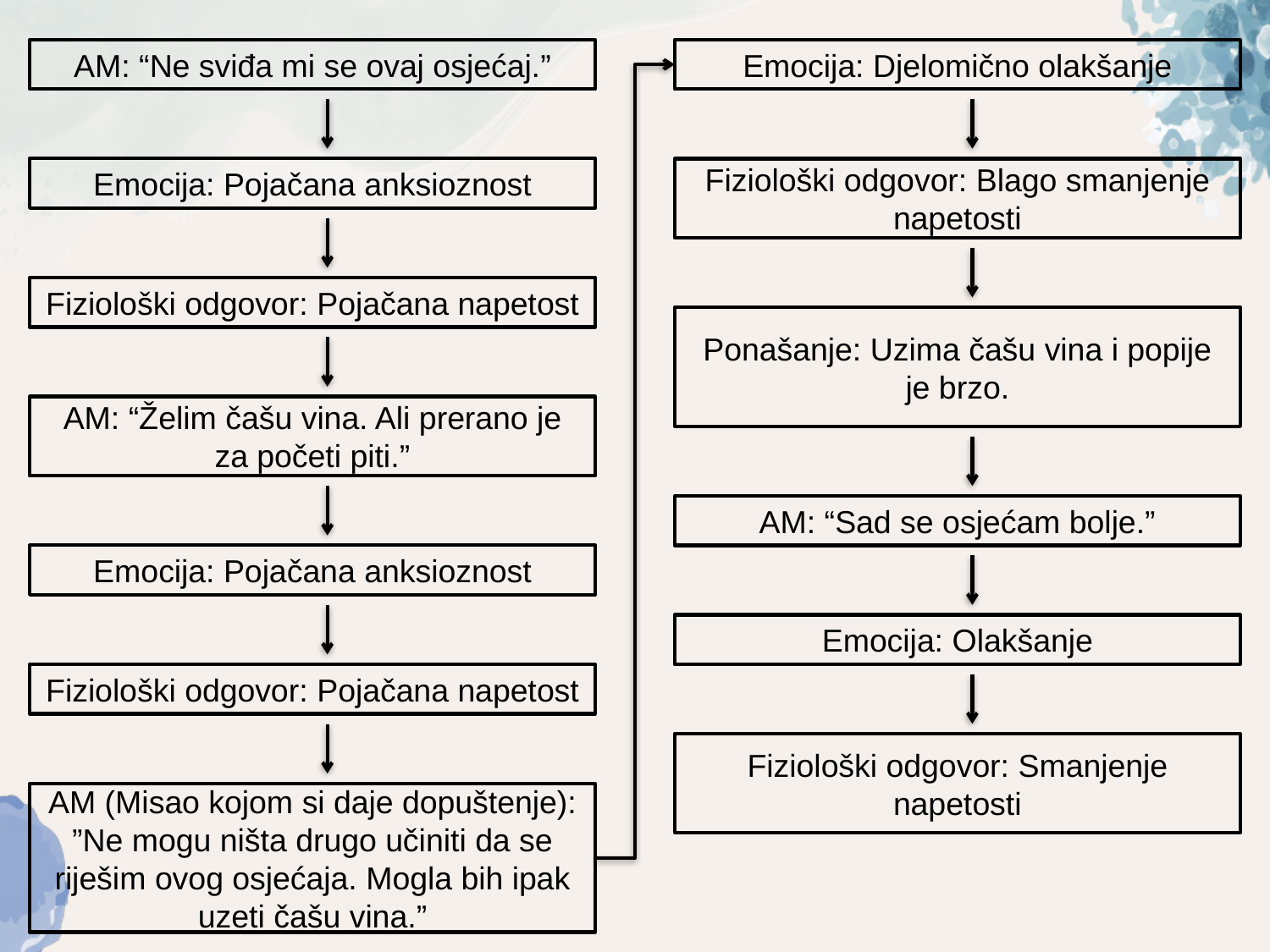

AM: “Ne sviđa mi se ovaj osjećaj.”
Emocija: Djelomično olakšanje
Emocija: Pojačana anksioznost
Fiziološki odgovor: Blago smanjenje napetosti
Fiziološki odgovor: Pojačana napetost
Ponašanje: Uzima čašu vina i popije je brzo.
AM: “Želim čašu vina. Ali prerano je za početi piti.”
AM: “Sad se osjećam bolje.”
Emocija: Pojačana anksioznost
Emocija: Olakšanje
Fiziološki odgovor: Pojačana napetost
Fiziološki odgovor: Smanjenje napetosti
AM (Misao kojom si daje dopuštenje): ”Ne mogu ništa drugo učiniti da se riješim ovog osjećaja. Mogla bih ipak uzeti čašu vina.”